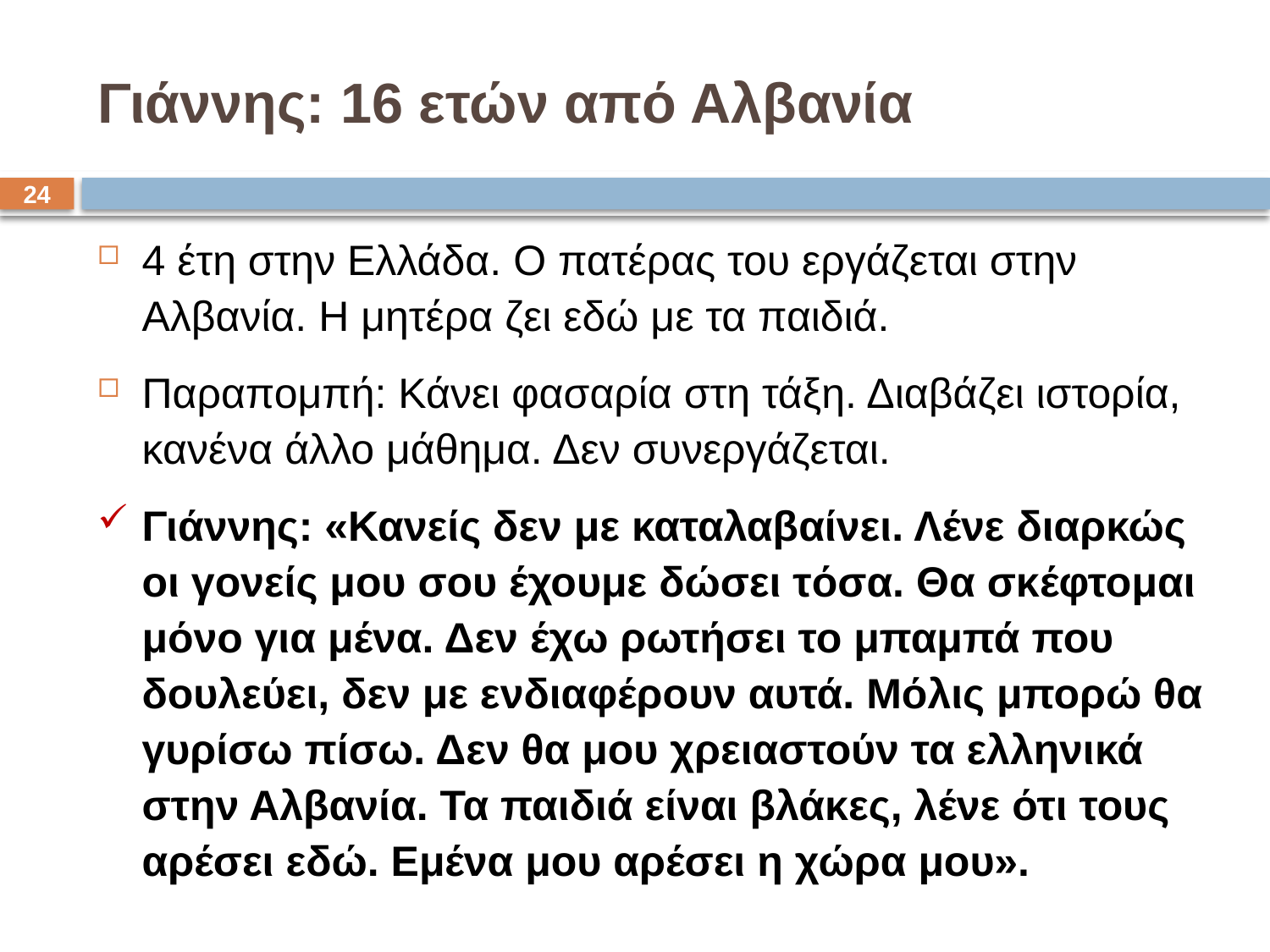

# Γιάννης: 16 ετών από Αλβανία
24
4 έτη στην Ελλάδα. Ο πατέρας του εργάζεται στην Αλβανία. Η μητέρα ζει εδώ με τα παιδιά.
Παραπομπή: Κάνει φασαρία στη τάξη. Διαβάζει ιστορία, κανένα άλλο μάθημα. Δεν συνεργάζεται.
Γιάννης: «Κανείς δεν με καταλαβαίνει. Λένε διαρκώς οι γονείς μου σου έχουμε δώσει τόσα. Θα σκέφτομαι μόνο για μένα. Δεν έχω ρωτήσει το μπαμπά που δουλεύει, δεν με ενδιαφέρουν αυτά. Μόλις μπορώ θα γυρίσω πίσω. Δεν θα μου χρειαστούν τα ελληνικά στην Αλβανία. Τα παιδιά είναι βλάκες, λένε ότι τους αρέσει εδώ. Εμένα μου αρέσει η χώρα μου».